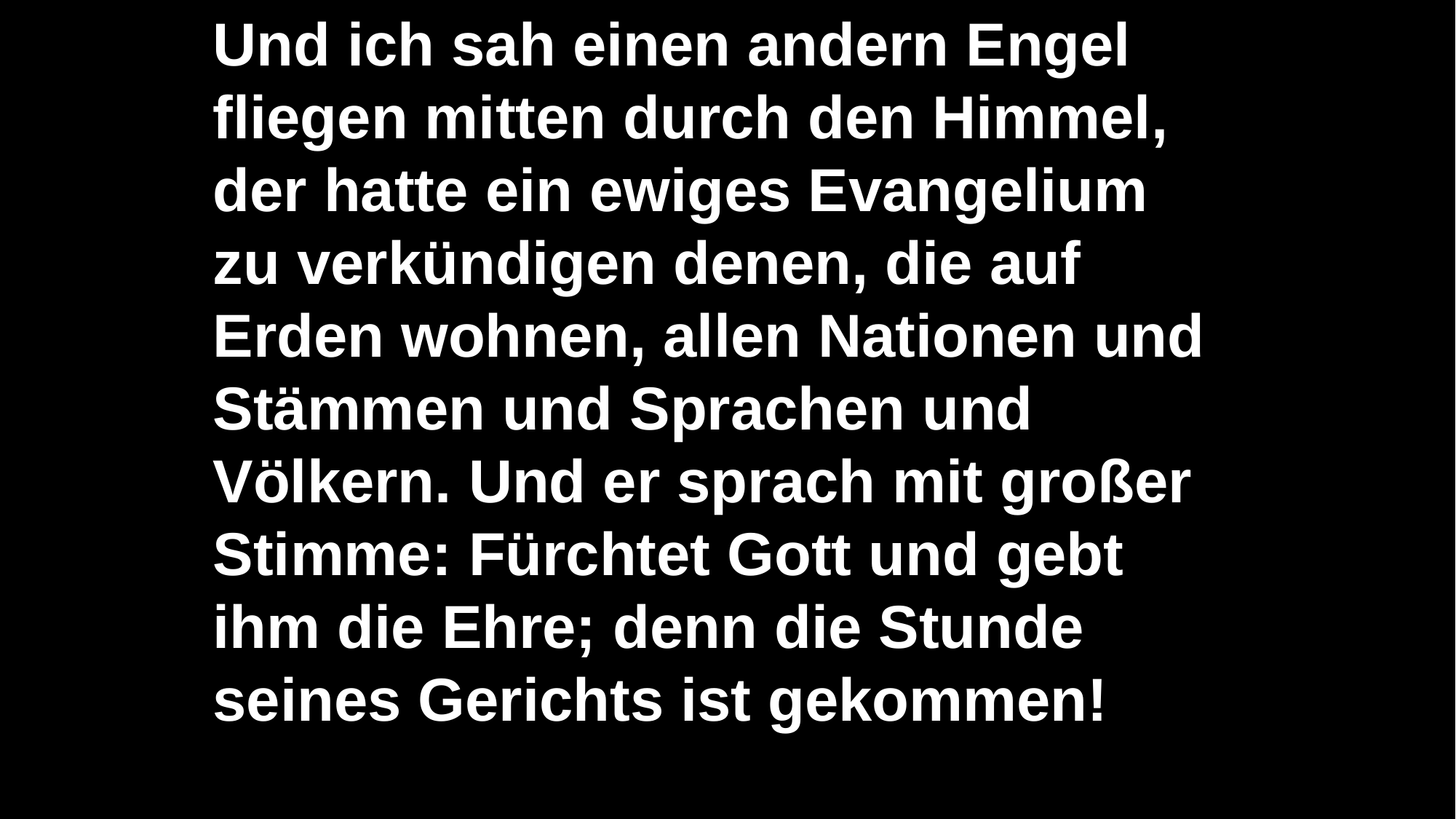

Und ich sah einen andern Engel fliegen mitten durch den Himmel, der hatte ein ewiges Evangelium zu verkündigen denen, die auf Erden wohnen, allen Nationen und Stämmen und Sprachen und Völkern. Und er sprach mit großer Stimme: Fürchtet Gott und gebt ihm die Ehre; denn die Stunde seines Gerichts ist gekommen!